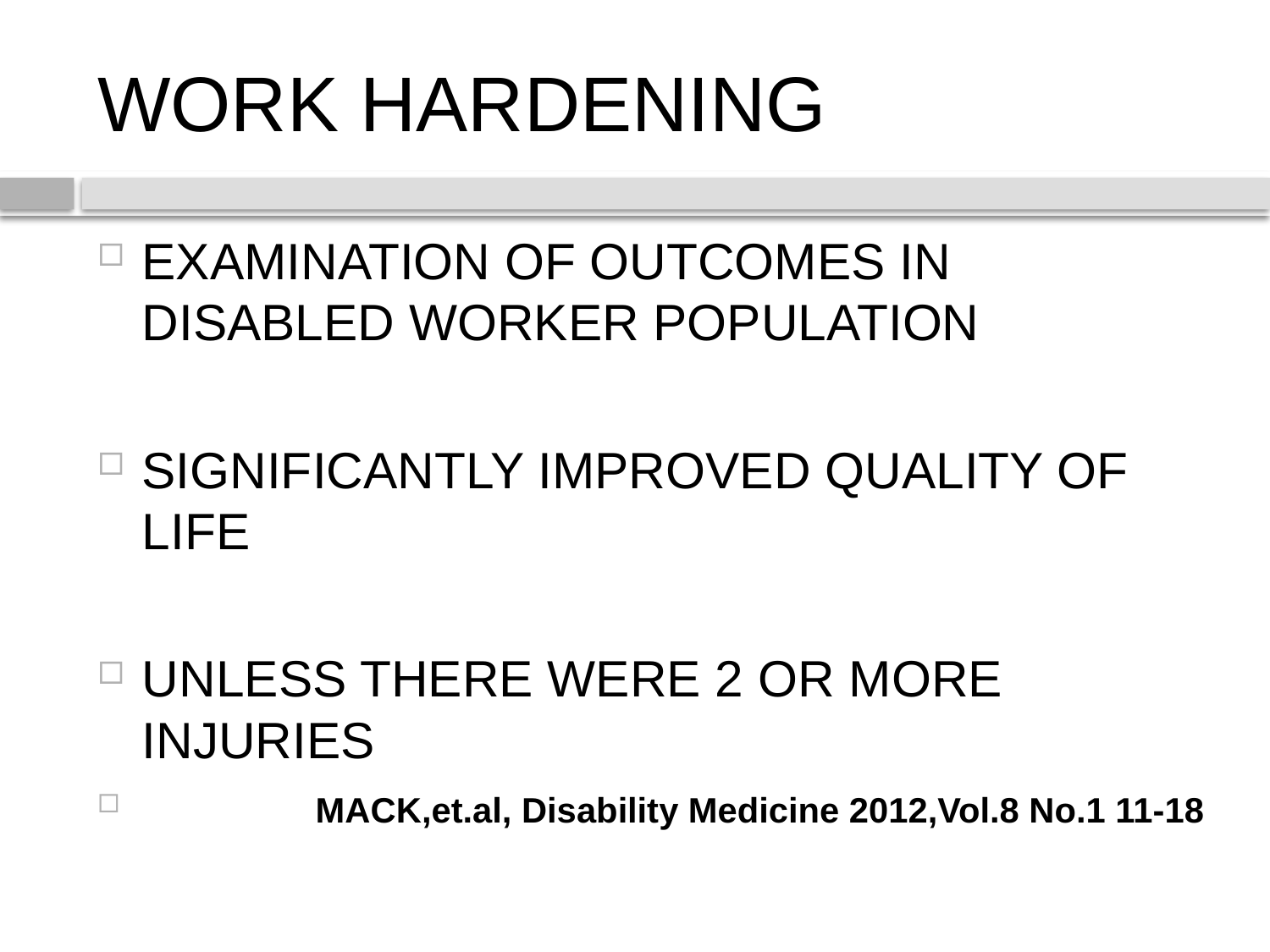

# WORK HARDENING
EXAMINATION OF OUTCOMES IN DISABLED WORKER POPULATION

SIGNIFICANTLY IMPROVED QUALITY OF LIFE

UNLESS THERE WERE 2 OR MORE INJURIES
               MACK,et.al, Disability Medicine 2012,Vol.8 No.1 11-18